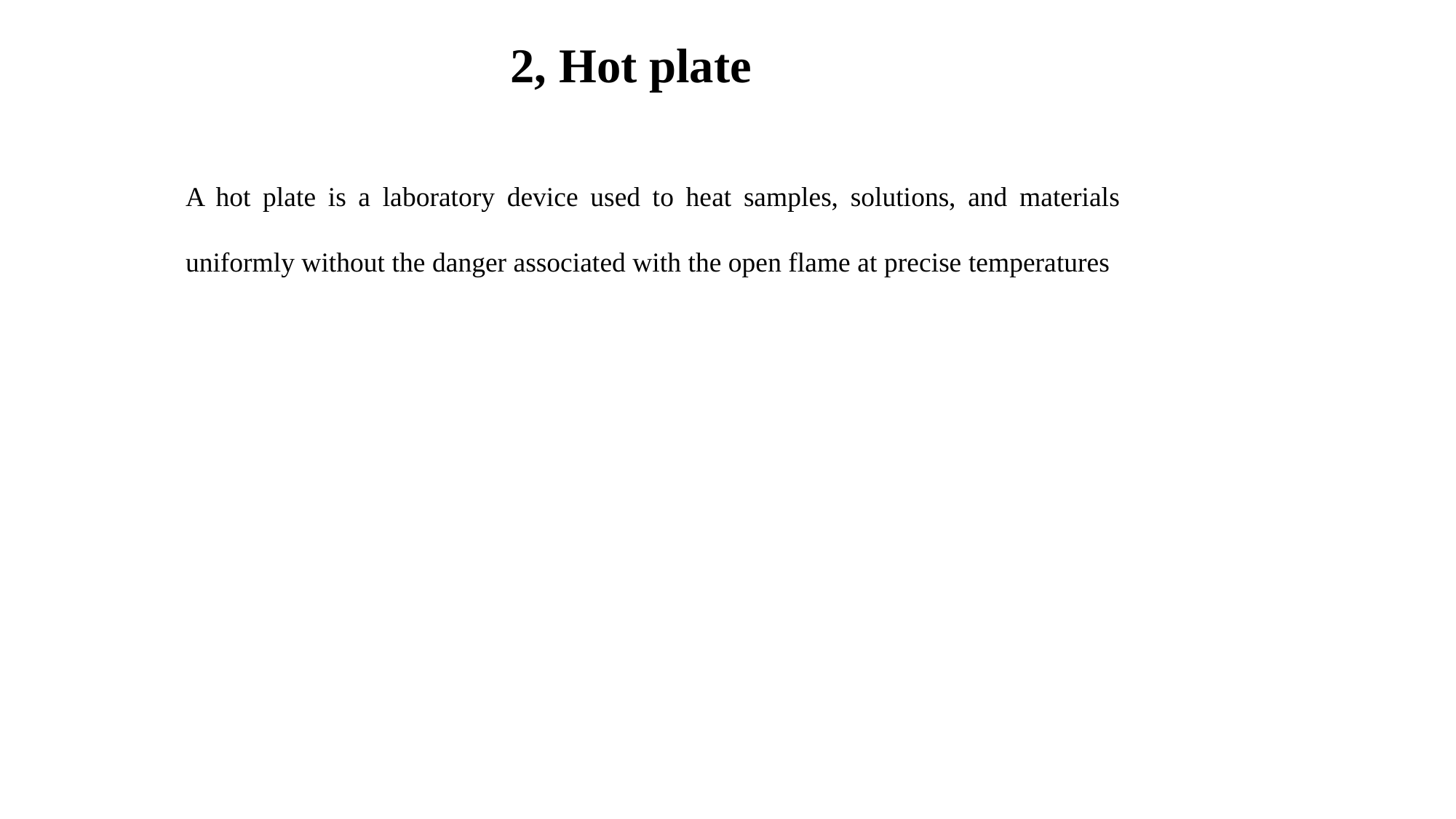

2, Hot plate
A hot plate is a laboratory device used to heat samples, solutions, and materials uniformly without the danger associated with the open flame at precise temperatures